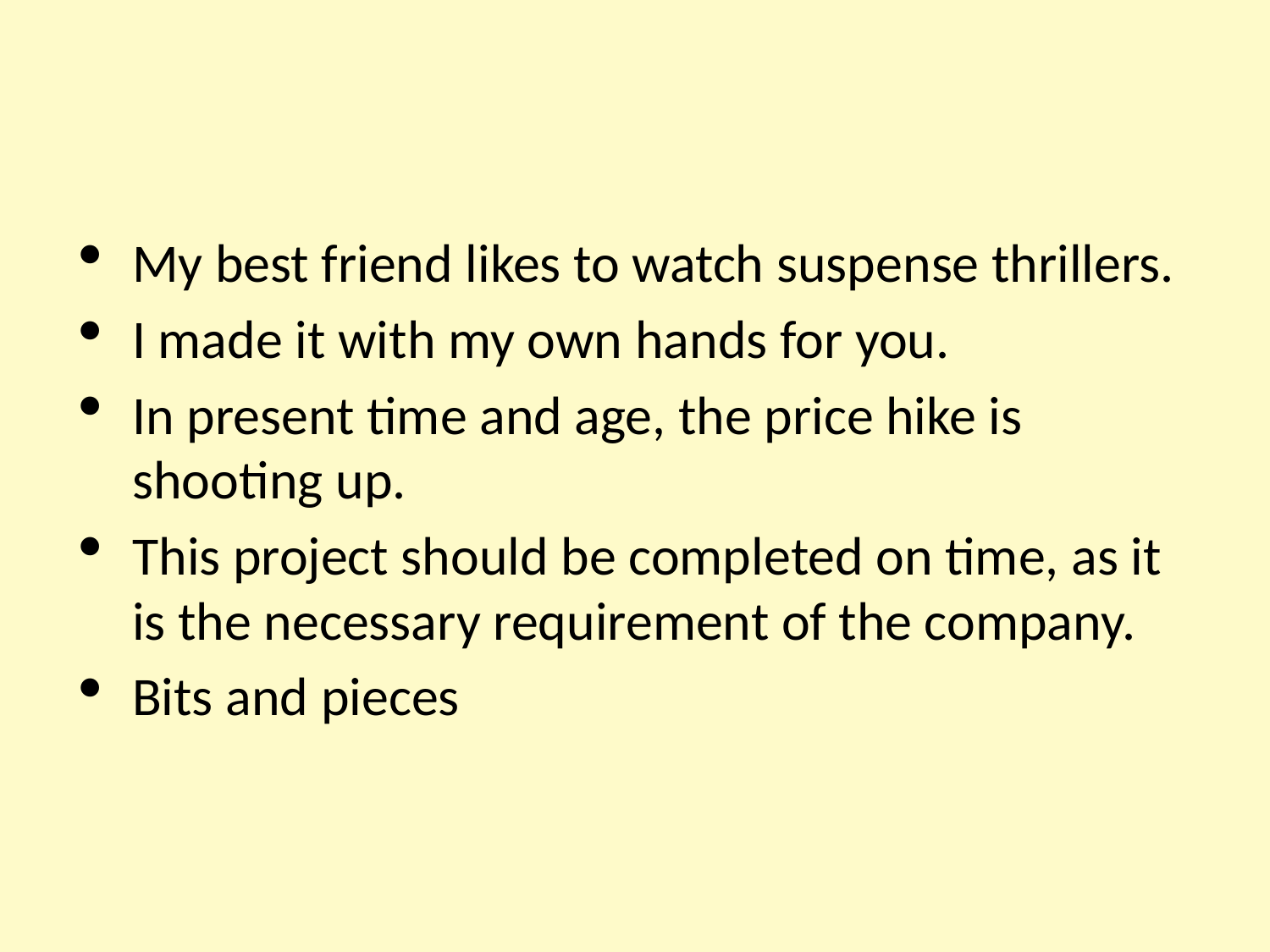

My best friend likes to watch suspense thrillers.
I made it with my own hands for you.
In present time and age, the price hike is shooting up.
This project should be completed on time, as it is the necessary requirement of the company.
Bits and pieces